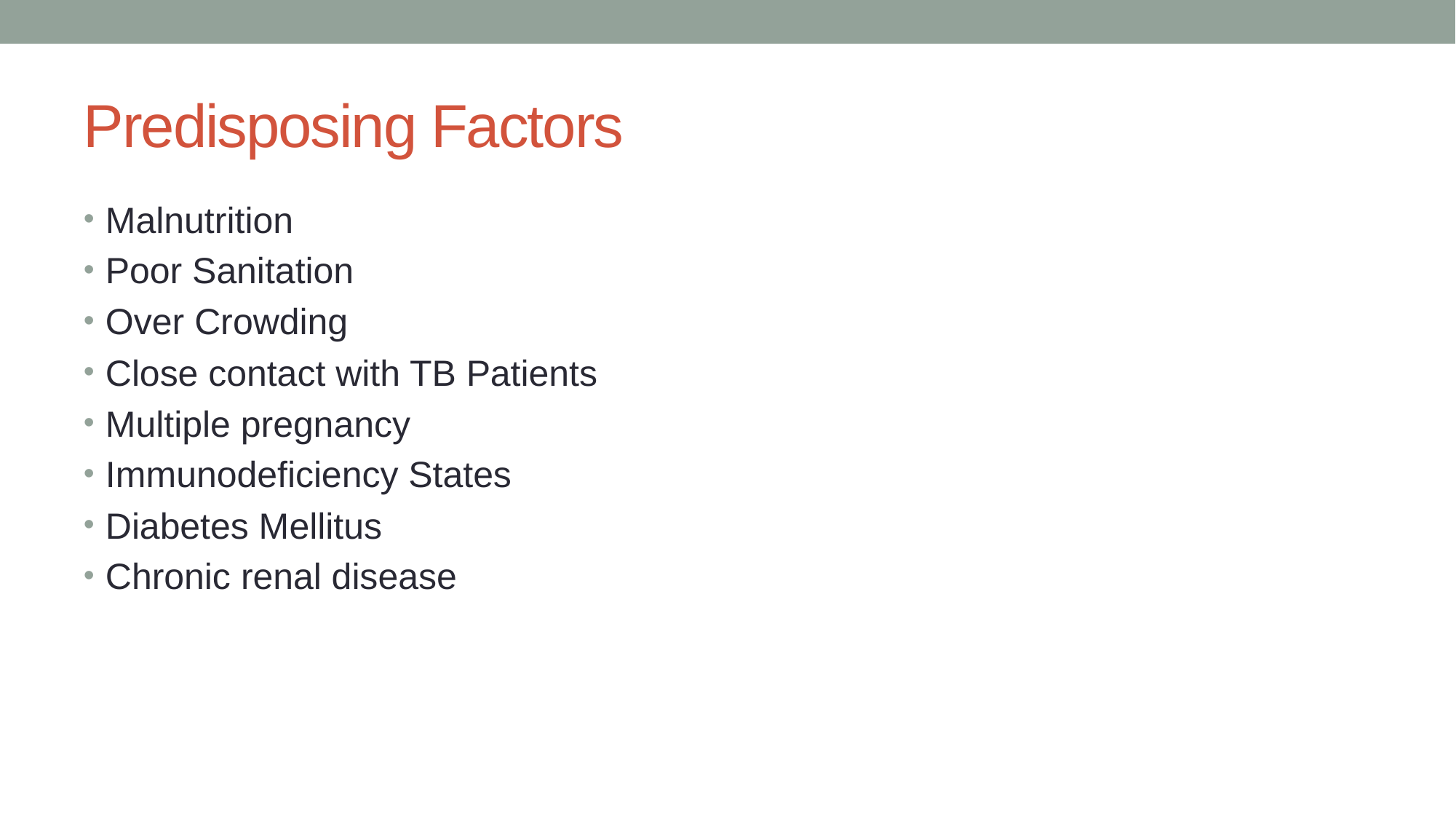

# Predisposing Factors
Malnutrition
Poor Sanitation
Over Crowding
Close contact with TB Patients
Multiple pregnancy
Immunodeficiency States
Diabetes Mellitus
Chronic renal disease